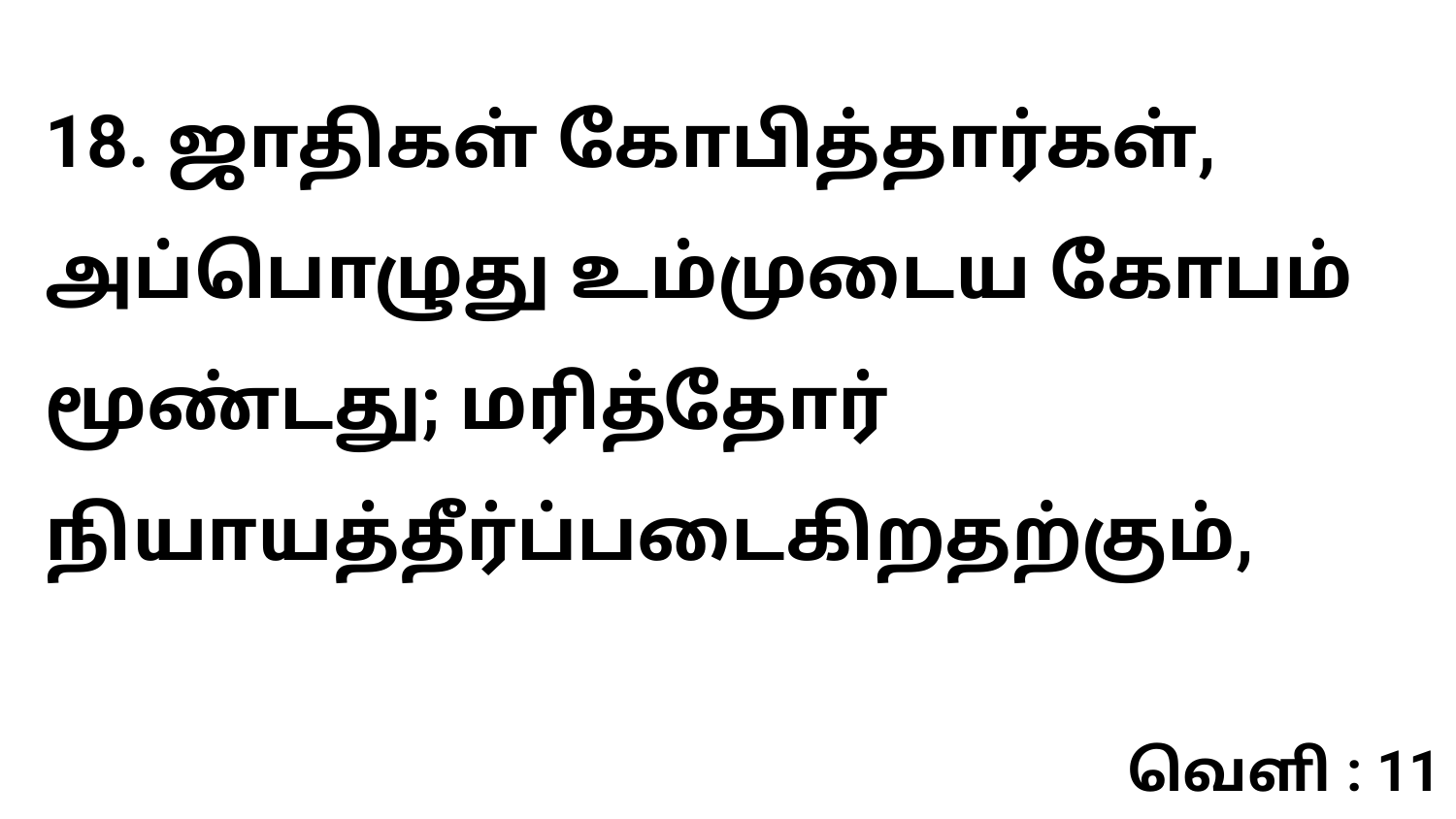

18. ஜாதிகள் கோபித்தார்கள், அப்பொழுது உம்முடைய கோபம் மூண்டது; மரித்தோர் நியாயத்தீர்ப்படைகிறதற்கும்,
வெளி : 11